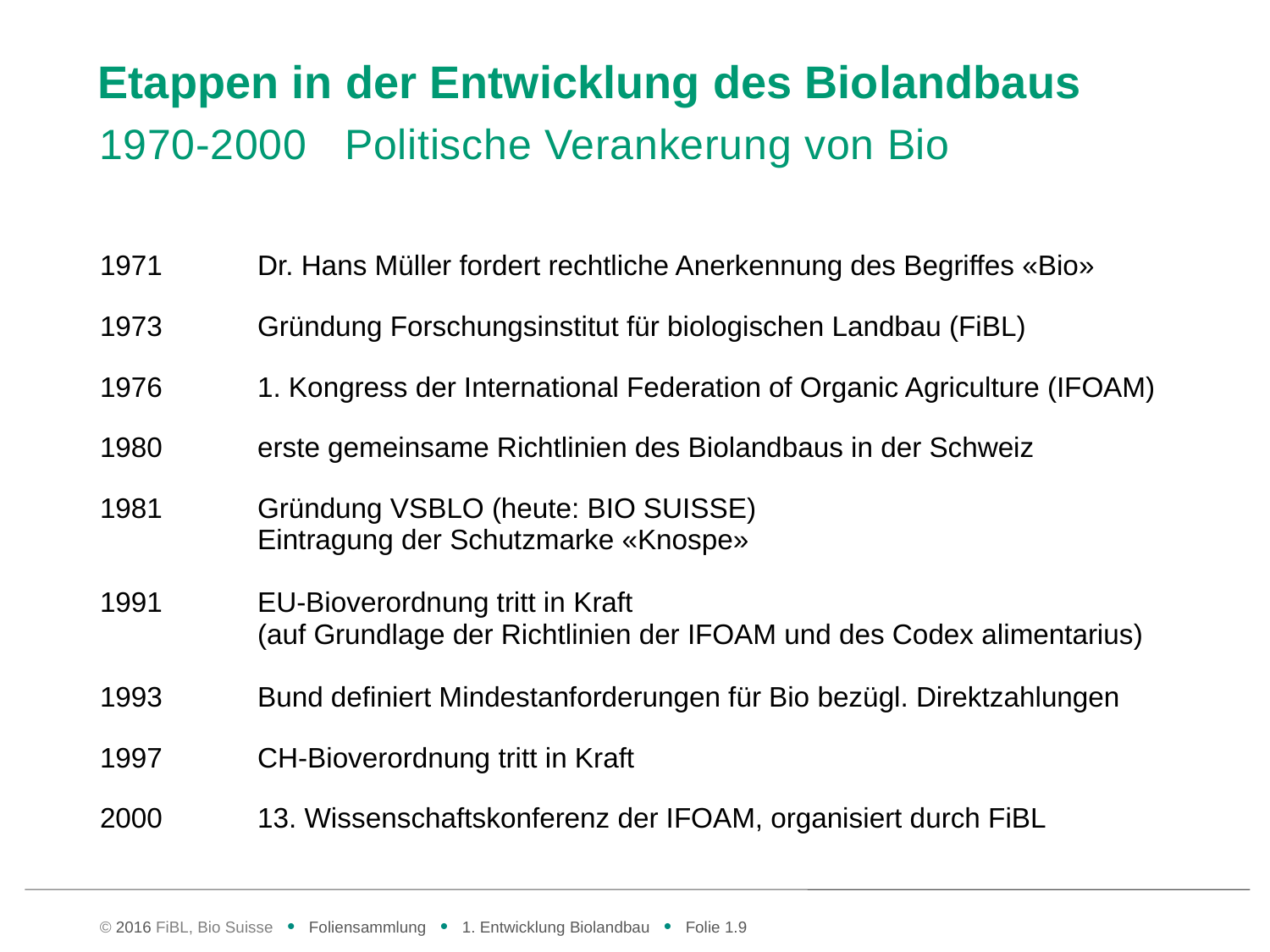

# Etappen in der Entwicklung des Biolandbaus
1970-2000   Politische Verankerung von Bio
| 1971 | Dr. Hans Müller fordert rechtliche Anerkennung des Begriffes «Bio» |
| --- | --- |
| 1973 | Gründung Forschungsinstitut für biologischen Landbau (FiBL) |
| 1976 | 1. Kongress der International Federation of Organic Agriculture (IFOAM) |
| 1980 | erste gemeinsame Richtlinien des Biolandbaus in der Schweiz |
| 1981 | Gründung VSBLO (heute: BIO SUISSE) Eintragung der Schutzmarke «Knospe» |
| 1991 | EU-Bioverordnung tritt in Kraft (auf Grundlage der Richtlinien der IFOAM und des Codex alimentarius) |
| 1993 | Bund definiert Mindestanforderungen für Bio bezügl. Direktzahlungen |
| 1997 | CH-Bioverordnung tritt in Kraft |
| 2000 | 13. Wissenschaftskonferenz der IFOAM, organisiert durch FiBL |